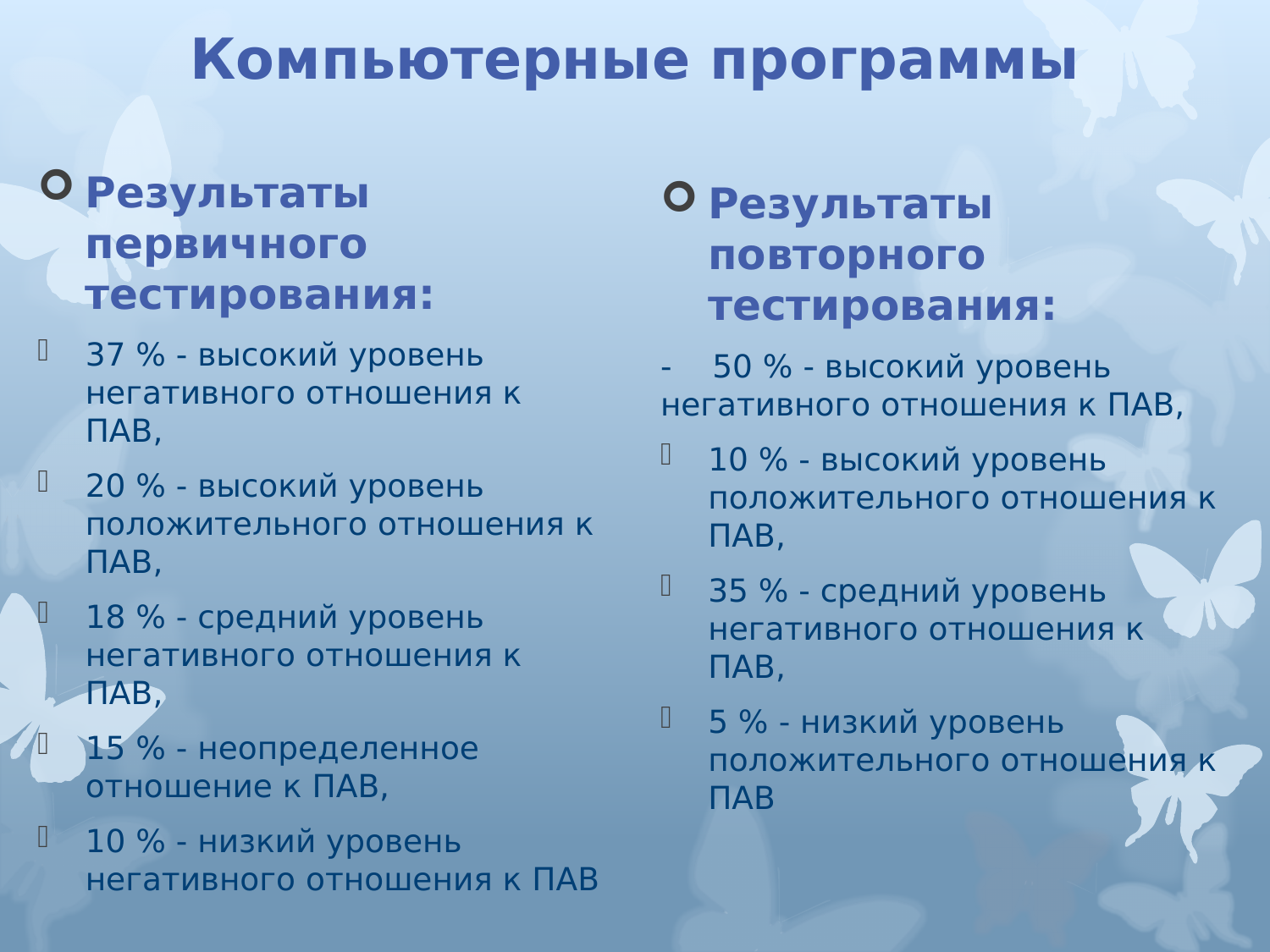

# Компьютерные программы
Результаты первичного тестирования:
37 % - высокий уровень негативного отношения к ПАВ,
20 % - высокий уровень положительного отношения к ПАВ,
18 % - средний уровень негативного отношения к ПАВ,
15 % - неопределенное отношение к ПАВ,
10 % - низкий уровень негативного отношения к ПАВ
Результаты повторного тестирования:
-    50 % - высокий уровень негативного отношения к ПАВ,
10 % - высокий уровень положительного отношения к ПАВ,
35 % - средний уровень негативного отношения к ПАВ,
5 % - низкий уровень положительного отношения к ПАВ